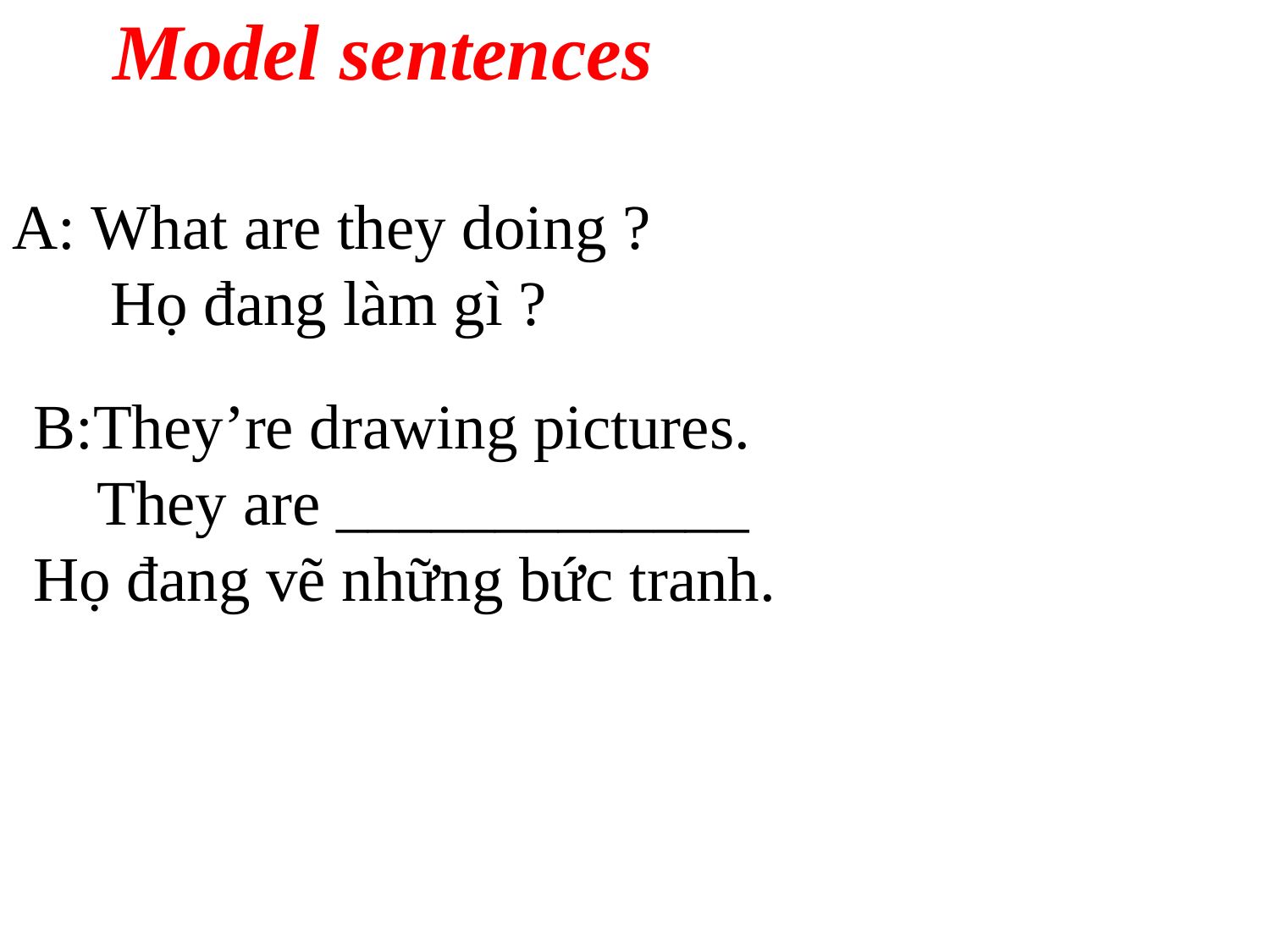

Model sentences
A: What are they doing ?
           Họ đang làm gì ?
B:They’re drawing pictures.
    They are _____________
Họ đang vẽ những bức tranh.